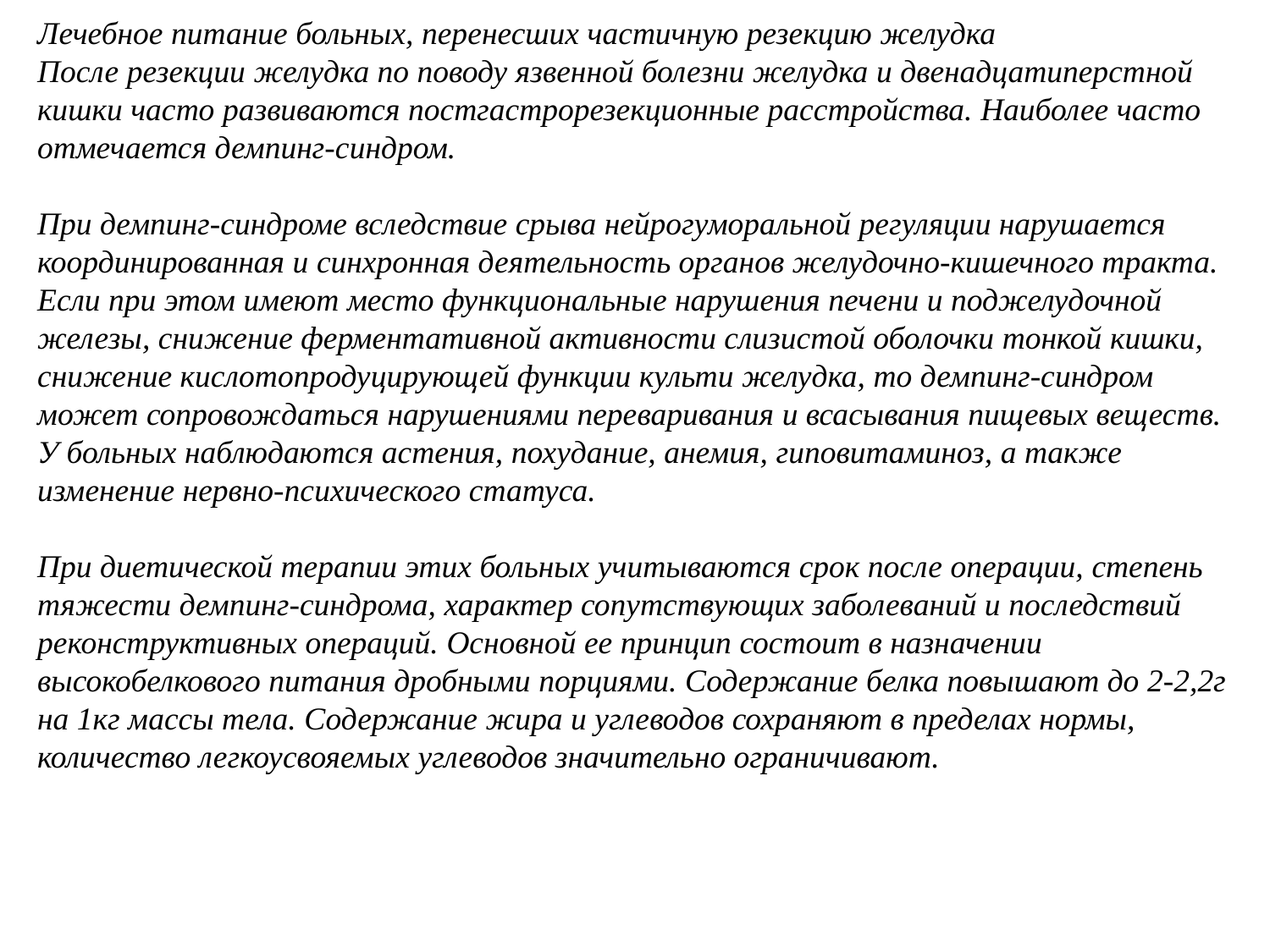

Лечебное питание больных, перенесших частичную резекцию желудка
После резекции желудка по поводу язвенной болезни желудка и двенадцатиперстной кишки часто развиваются постгастрорезекционные расстройства. Наиболее часто отмечается демпинг-синдром.

При демпинг-синдроме вследствие срыва нейрогуморальной регуляции нарушается координированная и синхронная деятельность органов желудочно-кишечного тракта. Если при этом имеют место функциональные нарушения печени и поджелудочной железы, снижение ферментативной активности слизистой оболочки тонкой кишки, снижение кислотопродуцирующей функции культи желудка, то демпинг-синдром может сопровождаться нарушениями переваривания и всасывания пищевых веществ. У больных наблюдаются астения, похудание, анемия, гиповитаминоз, а также изменение нервно-психического статуса.

При диетической терапии этих больных учитываются срок после операции, степень тяжести демпинг-синдрома, характер сопутствующих заболеваний и последствий реконструктивных операций. Основной ее принцип состоит в назначении высокобелкового питания дробными порциями. Содержание белка повышают до 2-2,2г на 1кг массы тела. Содержание жира и углеводов сохраняют в пределах нормы, количество легкоусвояемых углеводов значительно ограничивают.